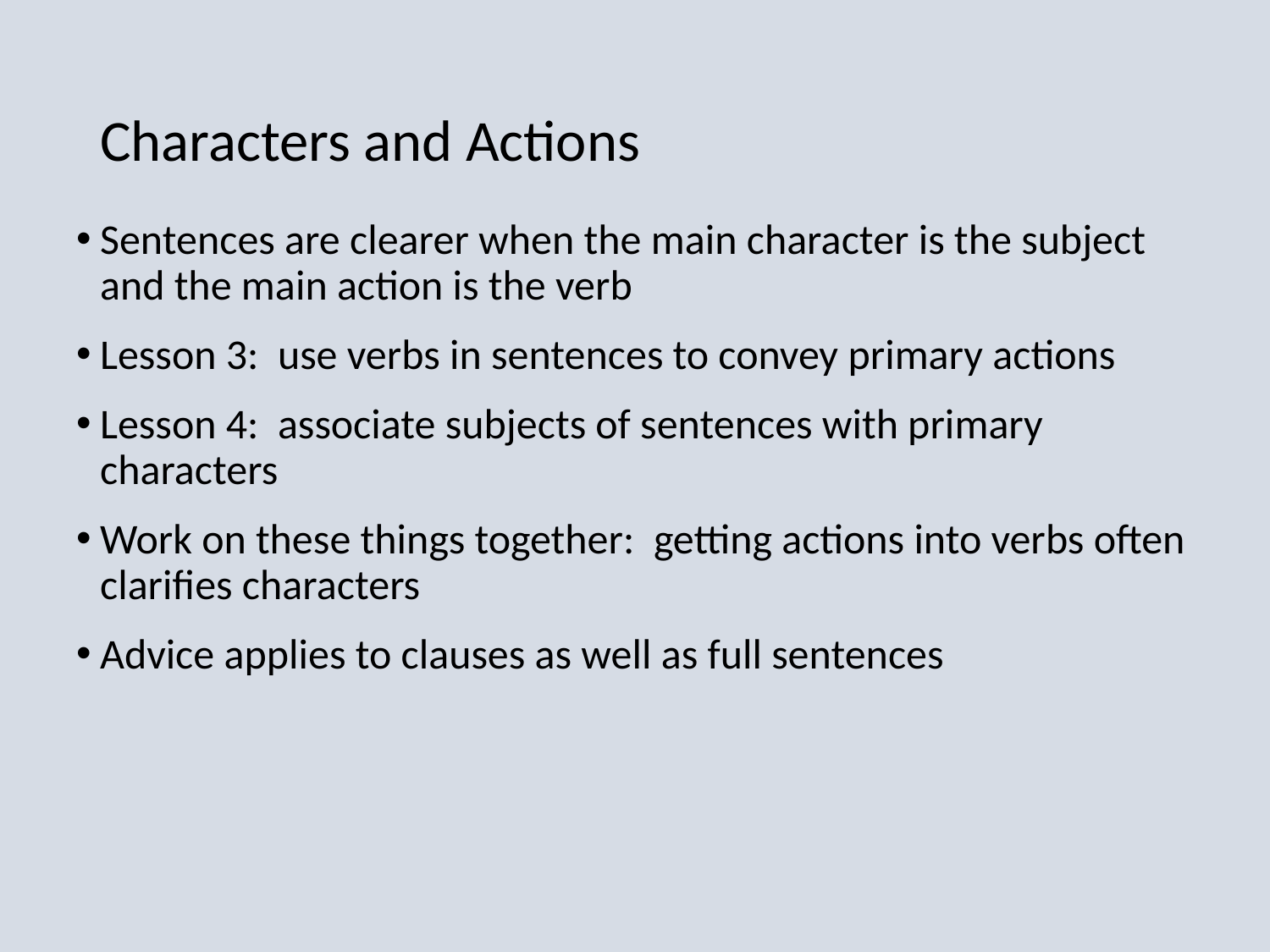

# Characters and Actions
Sentences are clearer when the main character is the subject and the main action is the verb
Lesson 3:  use verbs in sentences to convey primary actions
Lesson 4:  associate subjects of sentences with primary characters
Work on these things together:  getting actions into verbs often clarifies characters
Advice applies to clauses as well as full sentences